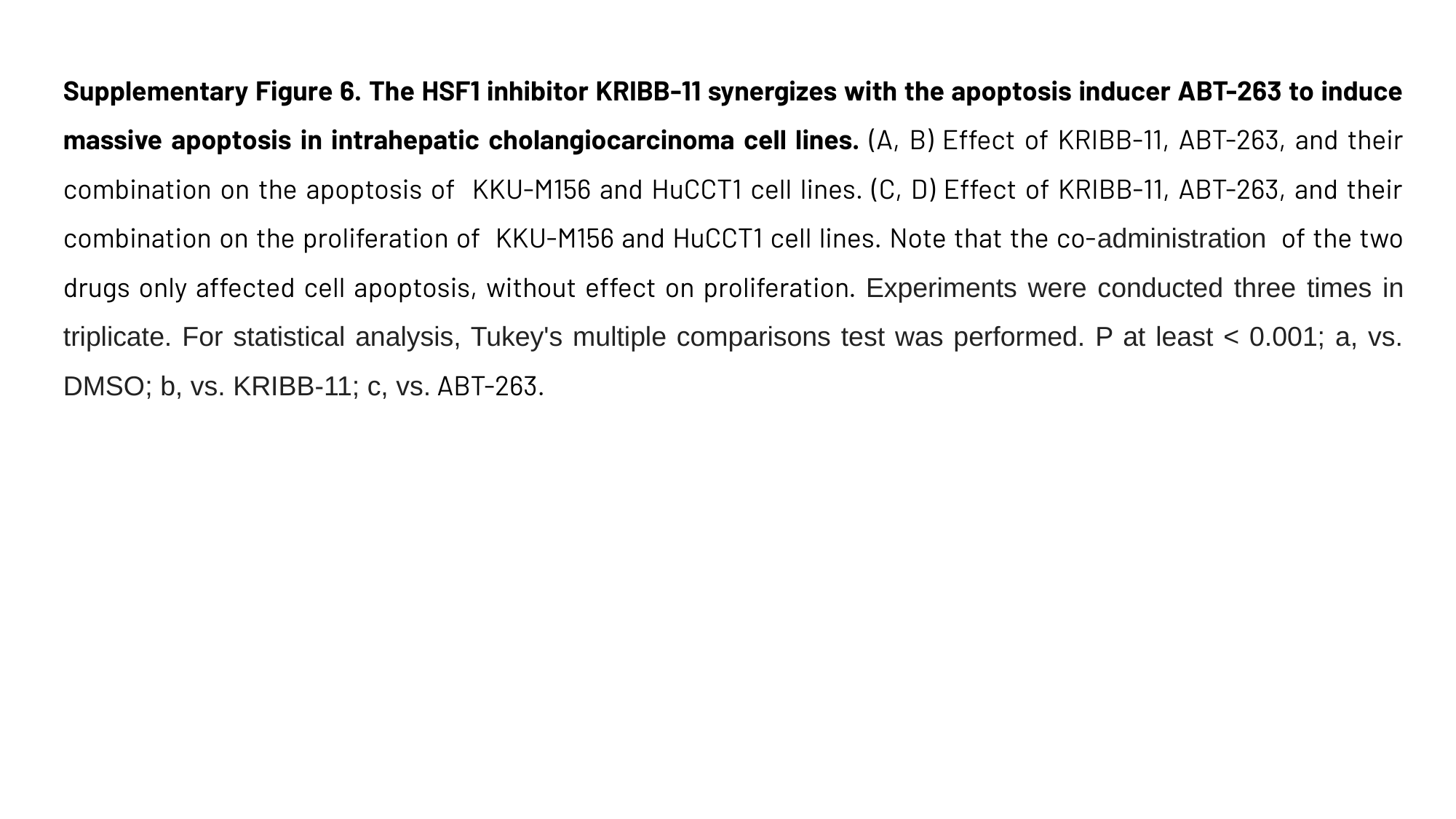

Supplementary Figure 6. The HSF1 inhibitor KRIBB-11 synergizes with the apoptosis inducer ABT-263 to induce massive apoptosis in intrahepatic cholangiocarcinoma cell lines. (A, B) Effect of KRIBB-11, ABT-263, and their combination on the apoptosis of  KKU-M156 and HuCCT1 cell lines. (C, D) Effect of KRIBB-11, ABT-263, and their combination on the proliferation of  KKU-M156 and HuCCT1 cell lines. Note that the co-administration  of the two drugs only affected cell apoptosis, without effect on proliferation. Experiments were conducted three times in triplicate. For statistical analysis, Tukey's multiple comparisons test was performed. P at least < 0.001; a, vs. DMSO; b, vs. KRIBB-11; c, vs. ABT-263.